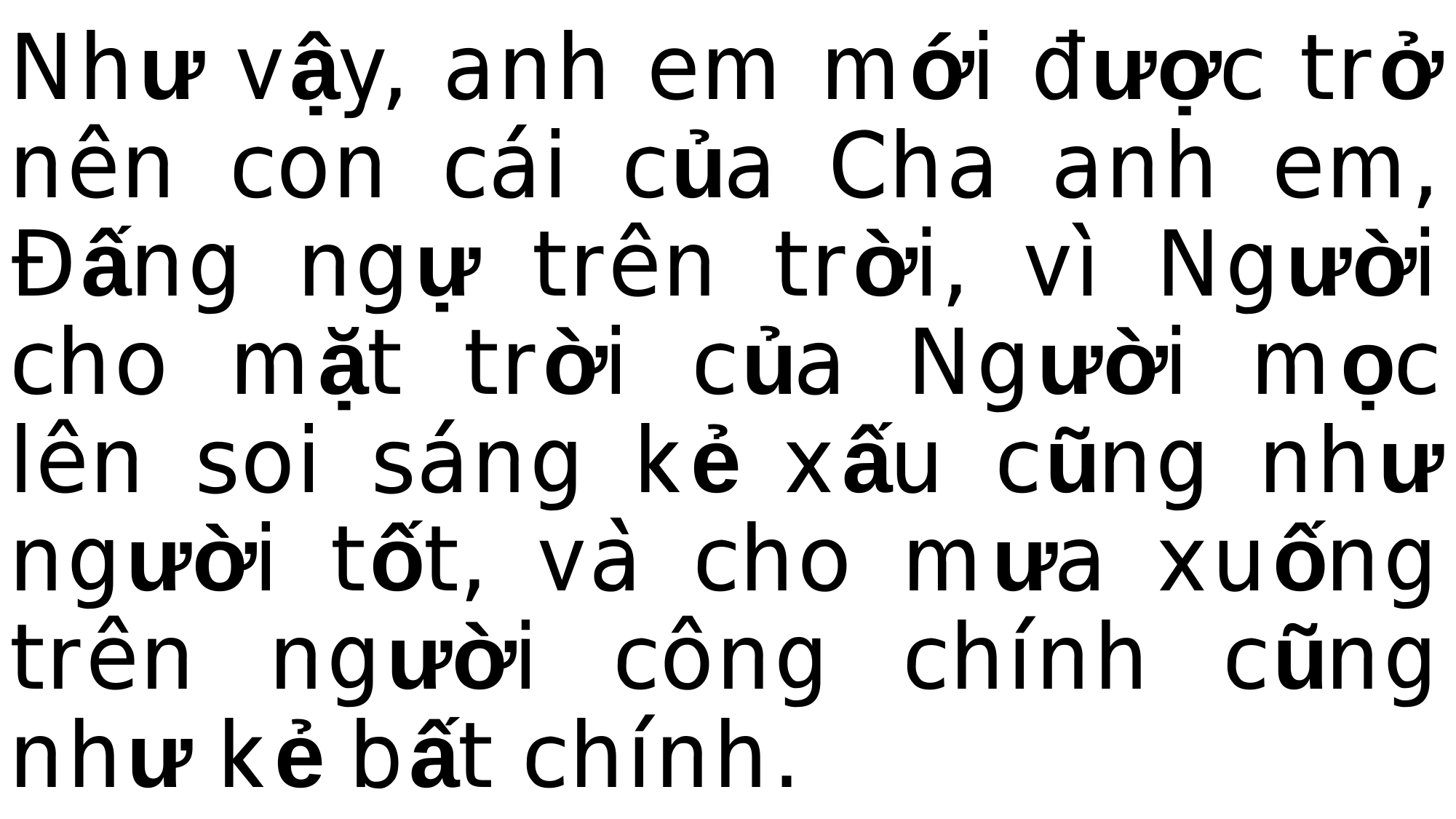

# Như vậy, anh em mới được trở nên con cái của Cha anh em, Đấng ngự trên trời, vì Người cho mặt trời của Người mọc lên soi sáng kẻ xấu cũng như người tốt, và cho mưa xuống trên người công chính cũng như kẻ bất chính.